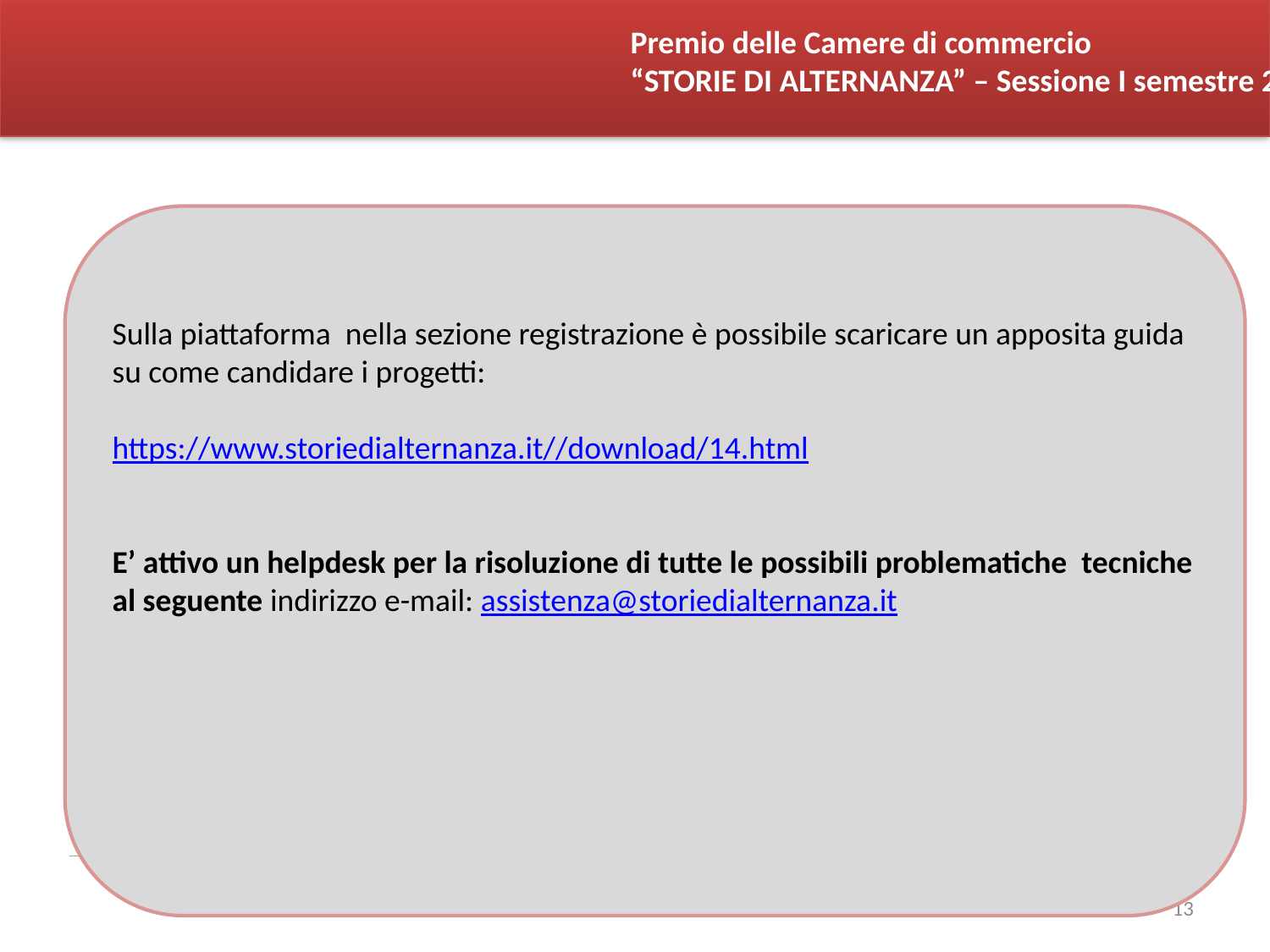

Premio delle Camere di commercio
“STORIE DI ALTERNANZA” – Sessione I semestre 2018

Sulla piattaforma  nella sezione registrazione è possibile scaricare un apposita guida su come candidare i progetti:

https://www.storiedialternanza.it//download/14.html

E’ attivo un helpdesk per la risoluzione di tutte le possibili problematiche  tecniche al seguente indirizzo e-mail: assistenza@storiedialternanza.it

13